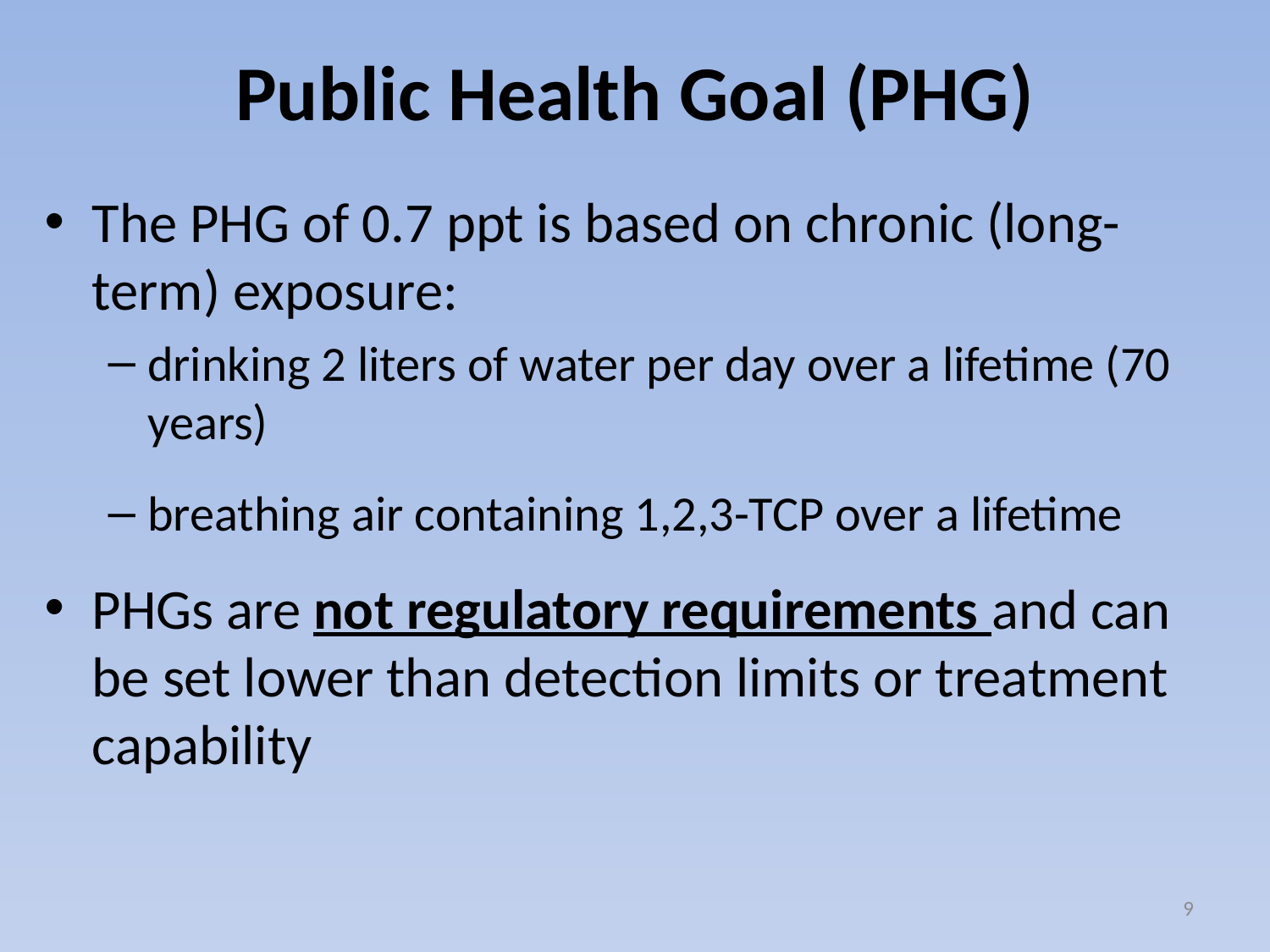

# Public Health Goal (PHG)
The PHG of 0.7 ppt is based on chronic (long-term) exposure:
drinking 2 liters of water per day over a lifetime (70 years)
breathing air containing 1,2,3-TCP over a lifetime
PHGs are not regulatory requirements and can be set lower than detection limits or treatment capability
9